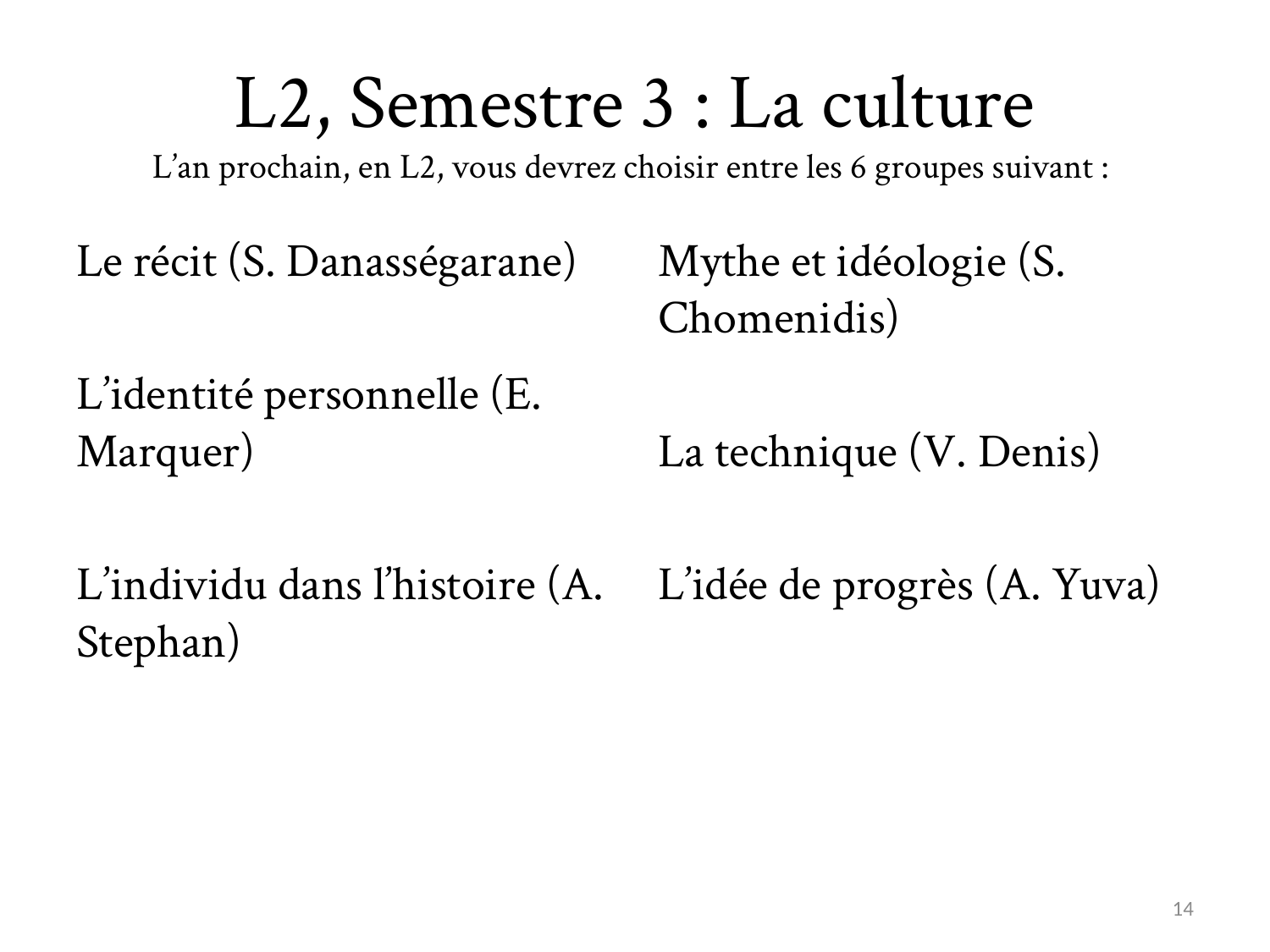

# L2, Semestre 3 : La culture L’an prochain, en L2, vous devrez choisir entre les 6 groupes suivant :
Le récit (S. Danasségarane)

L’identité personnelle (E. Marquer)

L’individu dans l’histoire (A. Stephan)

Mythe et idéologie (S. Chomenidis)

La technique (V. Denis)

L’idée de progrès (A. Yuva)

14